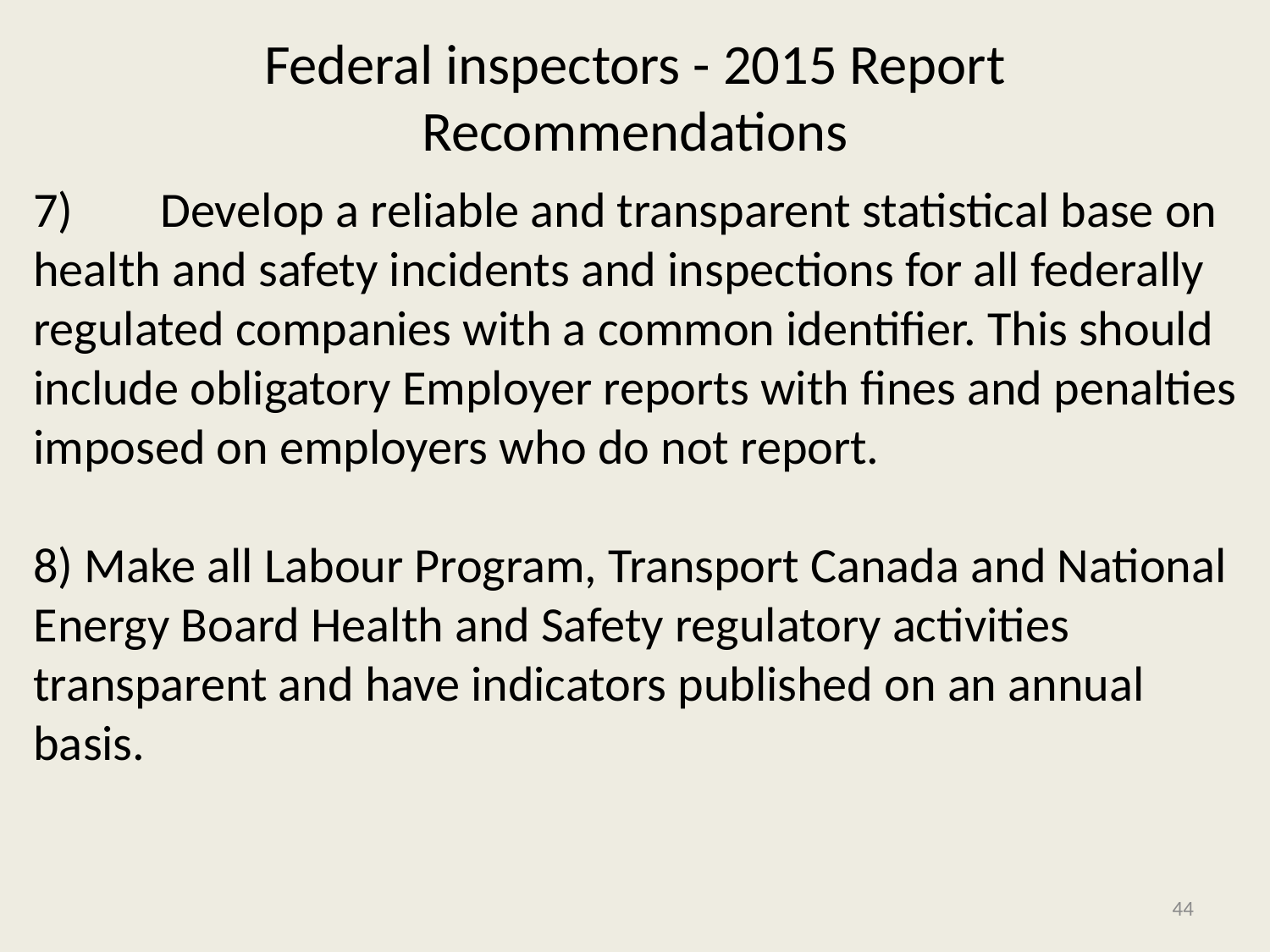

# Federal inspectors - 2015 Report Recommendations
7)	Develop a reliable and transparent statistical base on health and safety incidents and inspections for all federally regulated companies with a common identifier. This should include obligatory Employer reports with fines and penalties imposed on employers who do not report.

8) Make all Labour Program, Transport Canada and National Energy Board Health and Safety regulatory activities transparent and have indicators published on an annual basis.
44